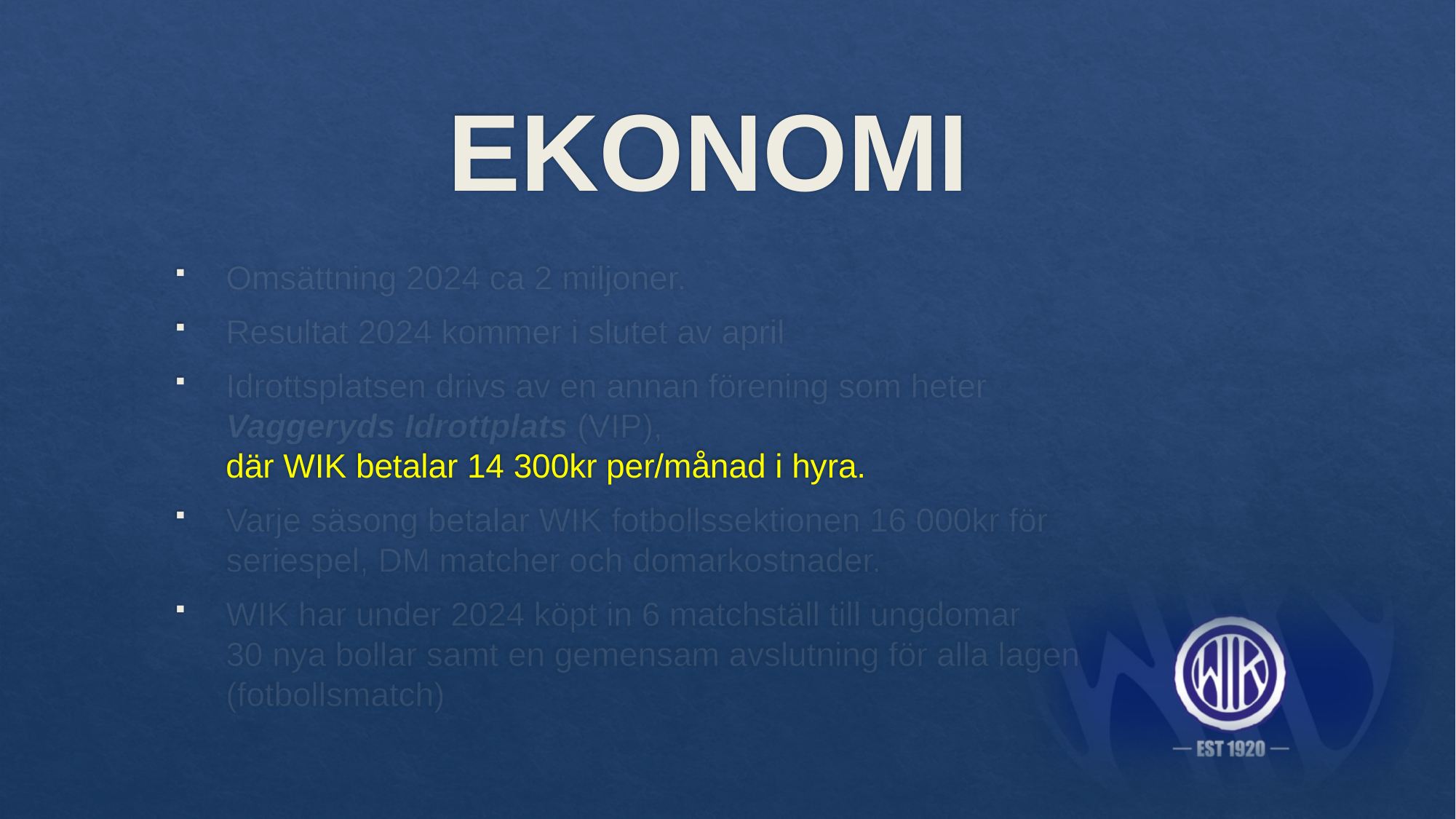

# EKONOMI
Omsättning 2024 ca 2 miljoner.
Resultat 2024 kommer i slutet av april
Idrottsplatsen drivs av en annan förening som heter Vaggeryds Idrottplats (VIP),
där WIK betalar 14 300kr per/månad i hyra.
Varje säsong betalar WIK fotbollssektionen 16 000kr för seriespel, DM matcher och domarkostnader.
WIK har under 2024 köpt in 6 matchställ till ungdomar
30 nya bollar samt en gemensam avslutning för alla lagen (fotbollsmatch)